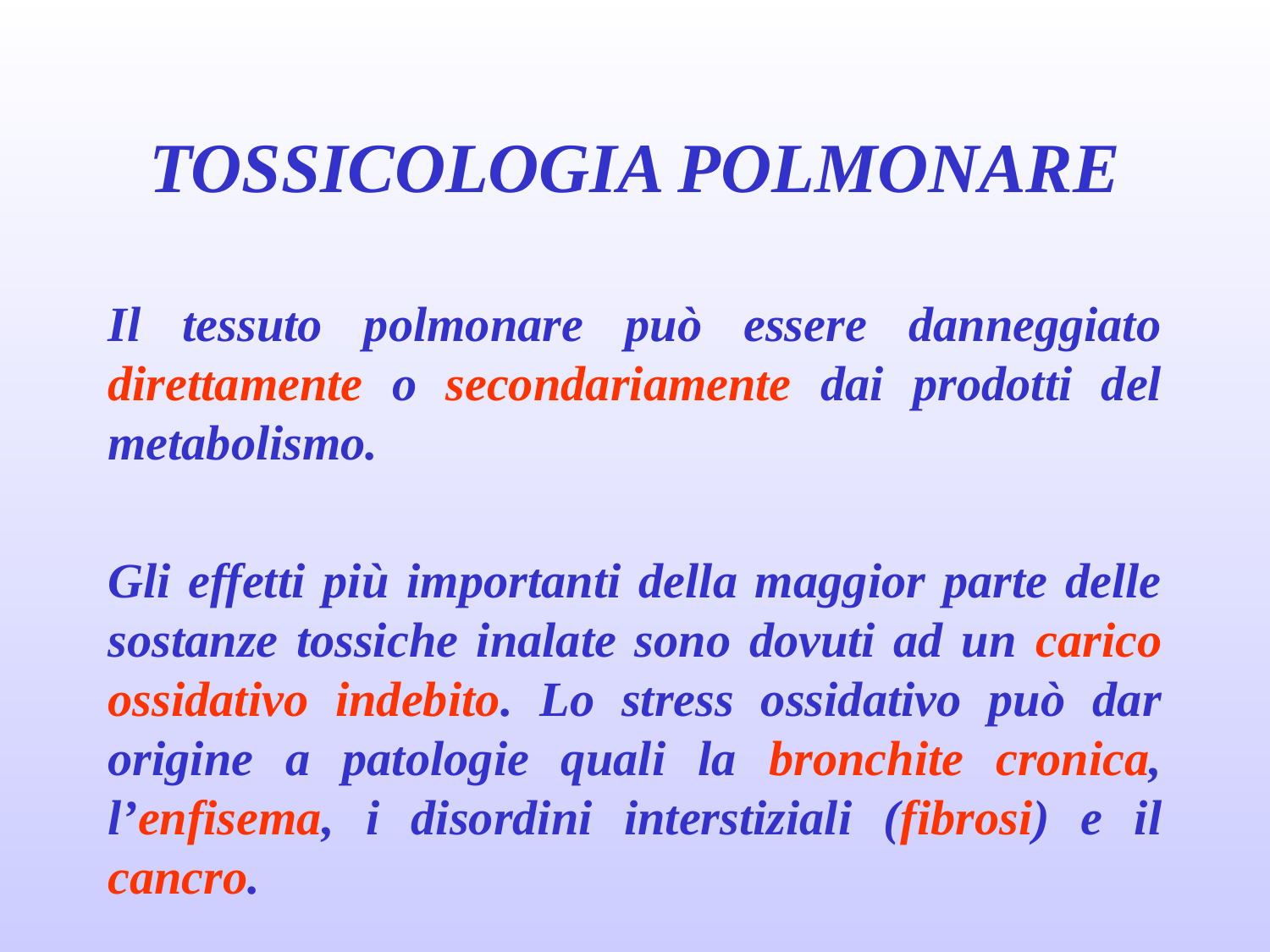

# TOSSICOLOGIA POLMONARE
Il tessuto polmonare può essere danneggiato direttamente o secondariamente dai prodotti del metabolismo.

Gli effetti più importanti della maggior parte delle sostanze tossiche inalate sono dovuti ad un carico ossidativo indebito. Lo stress ossidativo può dar origine a patologie quali la bronchite cronica, l’enfisema, i disordini interstiziali (fibrosi) e il cancro.